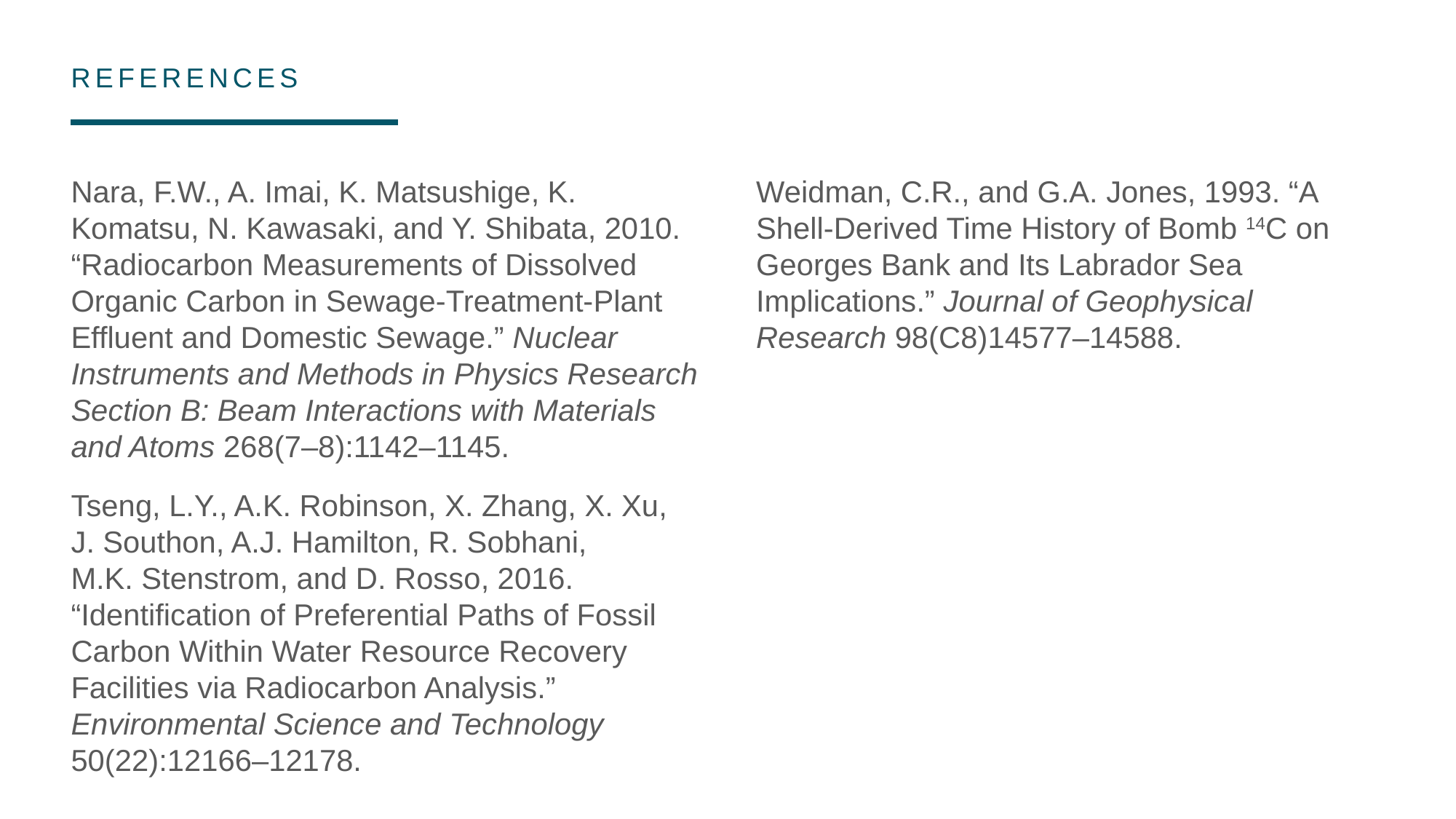

Nara, F.W., A. Imai, K. Matsushige, K. Komatsu, N. Kawasaki, and Y. Shibata, 2010. “Radiocarbon Measurements of Dissolved Organic Carbon in Sewage-Treatment-Plant Effluent and Domestic Sewage.” Nuclear Instruments and Methods in Physics Research Section B: Beam Interactions with Materials and Atoms 268(7–8):1142–1145.
Tseng, L.Y., A.K. Robinson, X. Zhang, X. Xu, J. Southon, A.J. Hamilton, R. Sobhani, M.K. Stenstrom, and D. Rosso, 2016. “Identification of Preferential Paths of Fossil Carbon Within Water Resource Recovery Facilities via Radiocarbon Analysis.” Environmental Science and Technology 50(22):12166–12178.

Weidman, C.R., and G.A. Jones, 1993. “A Shell‐Derived Time History of Bomb 14C on Georges Bank and Its Labrador Sea Implications.” Journal of Geophysical Research 98(C8)14577–14588.